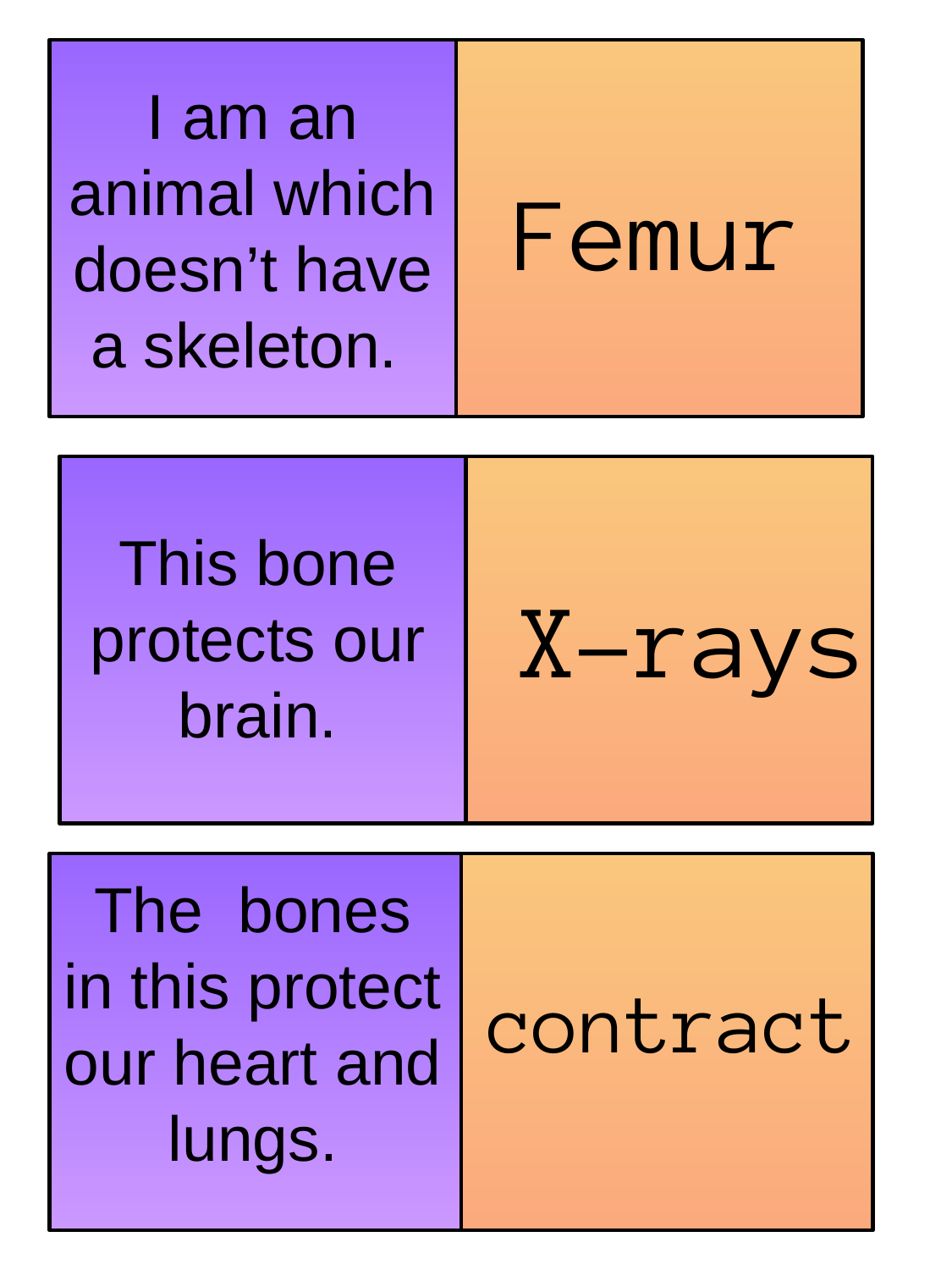

I am an animal which doesn’t have a skeleton.
Femur

This bone protects our brain.
X-rays

The  bones in this protect our heart and lungs.
contract